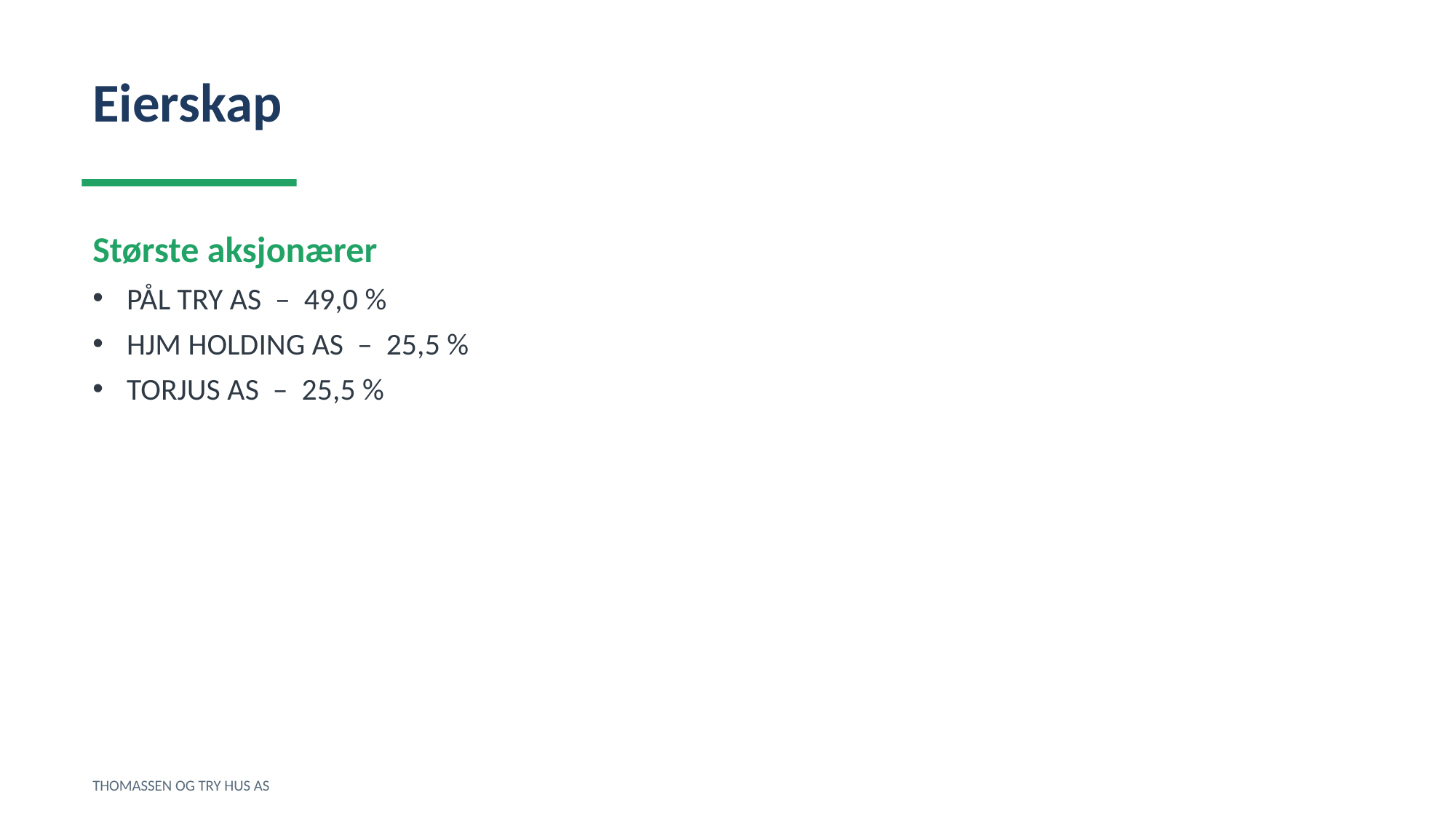

Eierskap

Største aksjonærer
PÅL TRY AS  –  49,0 %
HJM HOLDING AS  –  25,5 %
TORJUS AS  –  25,5 %
THOMASSEN OG TRY HUS AS